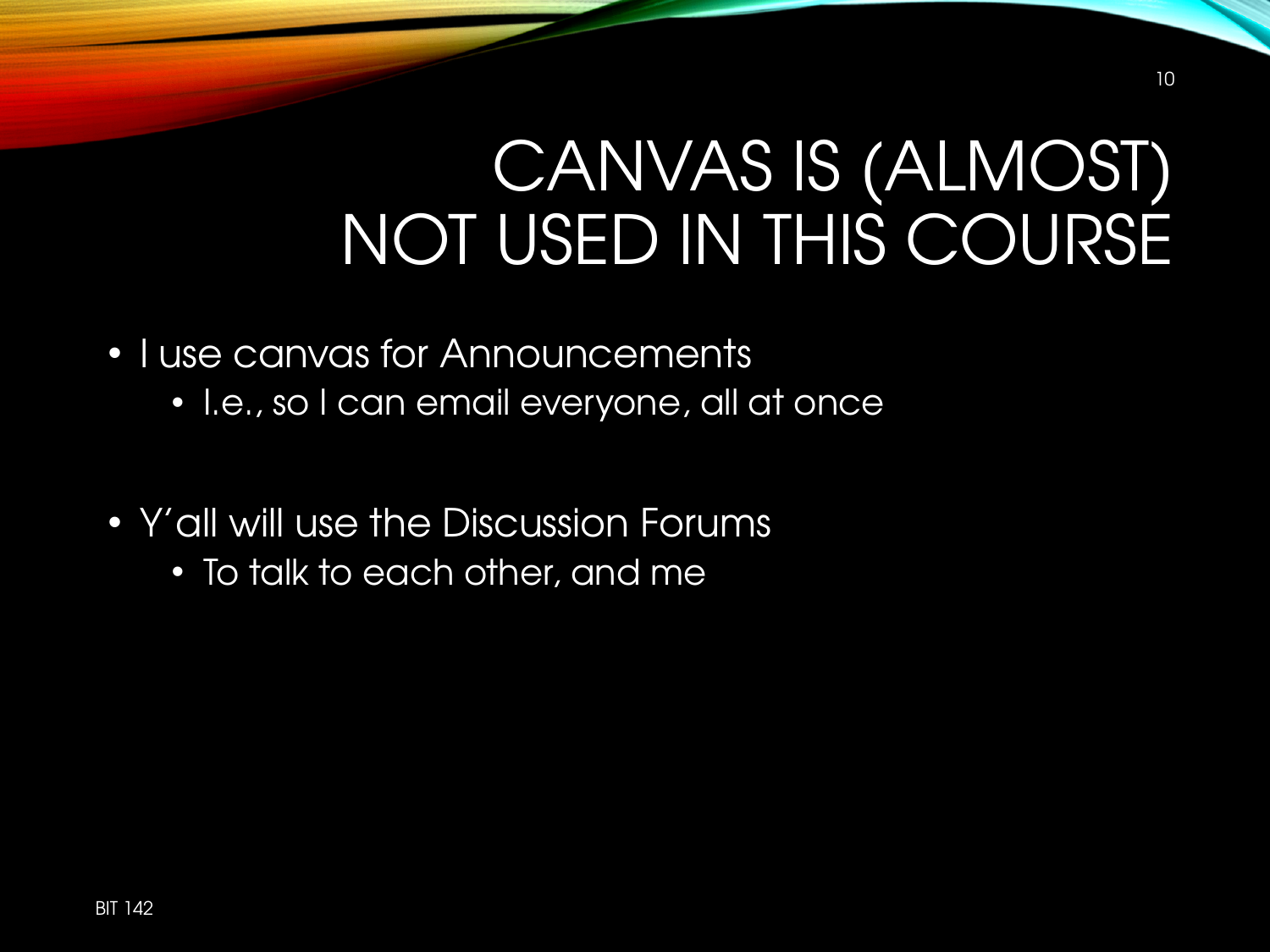

# Canvas Is (Almost) not used in this course
10
I use canvas for Announcements
I.e., so I can email everyone, all at once

Y’all will use the Discussion Forums
To talk to each other, and me
BIT 142